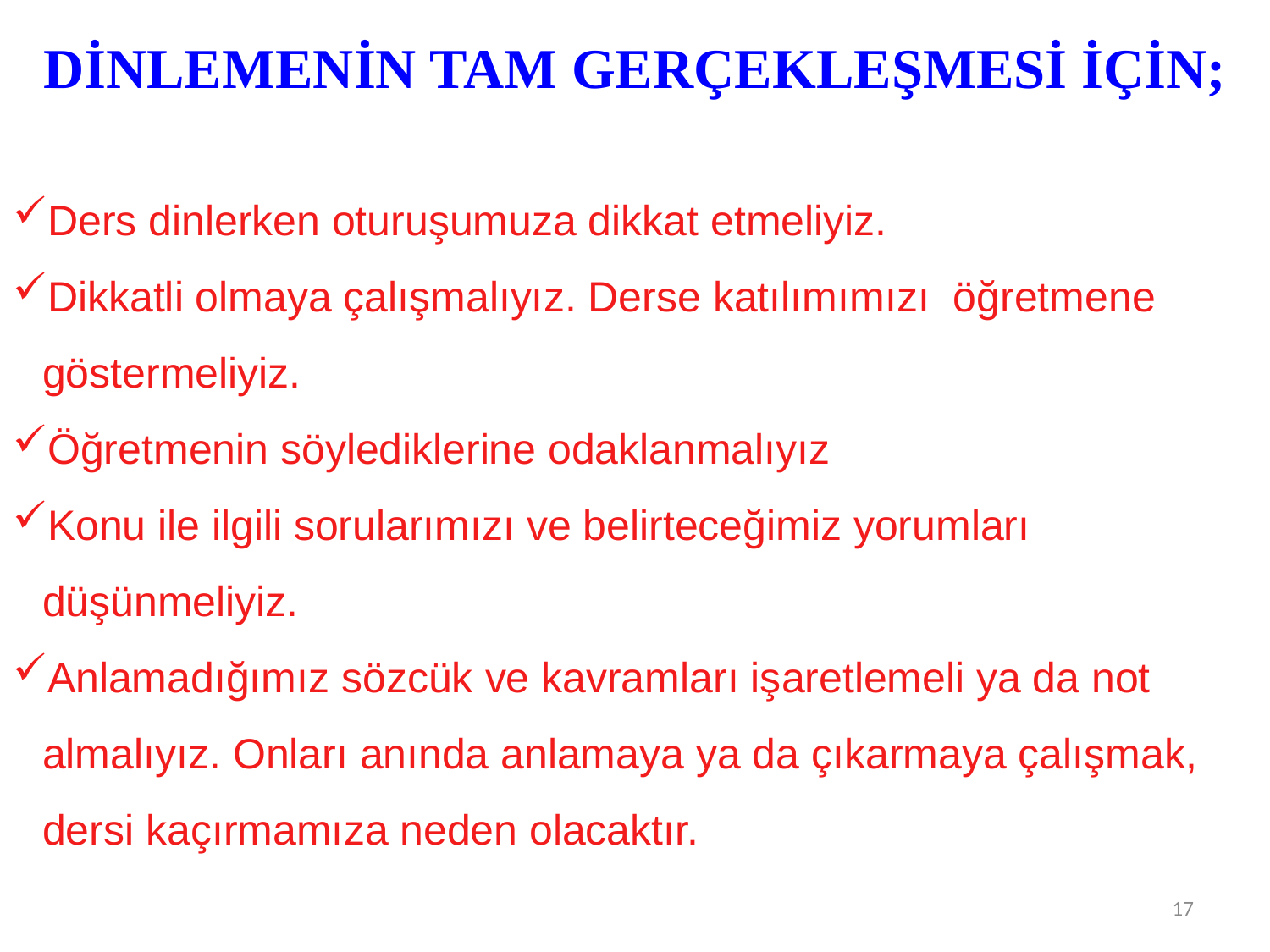

DİNLEMENİN TAM GERÇEKLEŞMESİ İÇİN;

Ders dinlerken oturuşumuza dikkat etmeliyiz.
Dikkatli olmaya çalışmalıyız. Derse katılımımızı  öğretmene göstermeliyiz.
Öğretmenin söylediklerine odaklanmalıyız
Konu ile ilgili sorularımızı ve belirteceğimiz yorumları düşünmeliyiz.
Anlamadığımız sözcük ve kavramları işaretlemeli ya da not almalıyız. Onları anında anlamaya ya da çıkarmaya çalışmak, dersi kaçırmamıza neden olacaktır.

17